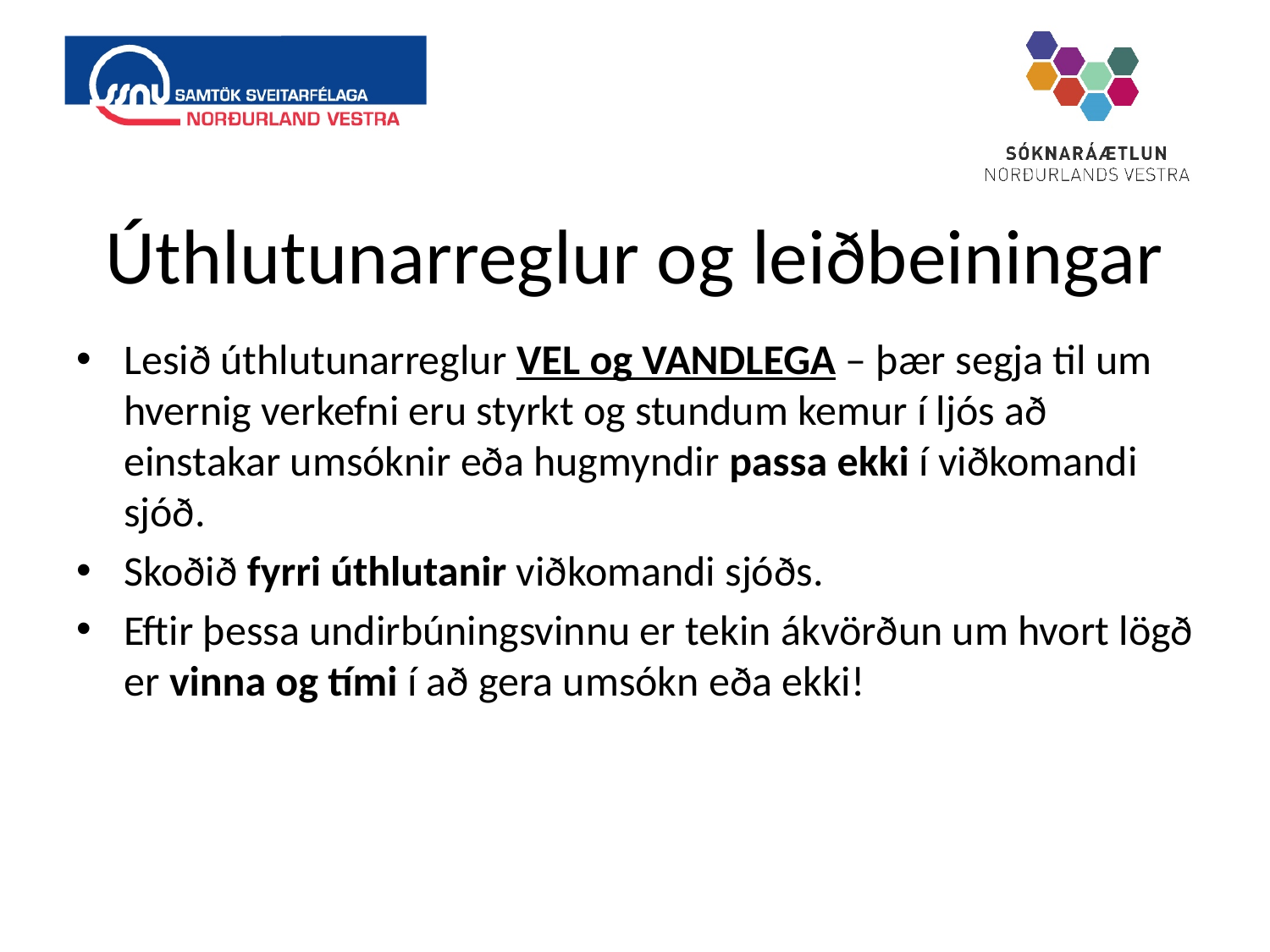

# Úthlutunarreglur og leiðbeiningar
Lesið úthlutunarreglur VEL og VANDLEGA – þær segja til um hvernig verkefni eru styrkt og stundum kemur í ljós að einstakar umsóknir eða hugmyndir passa ekki í viðkomandi sjóð.
Skoðið fyrri úthlutanir viðkomandi sjóðs.
Eftir þessa undirbúningsvinnu er tekin ákvörðun um hvort lögð er vinna og tími í að gera umsókn eða ekki!